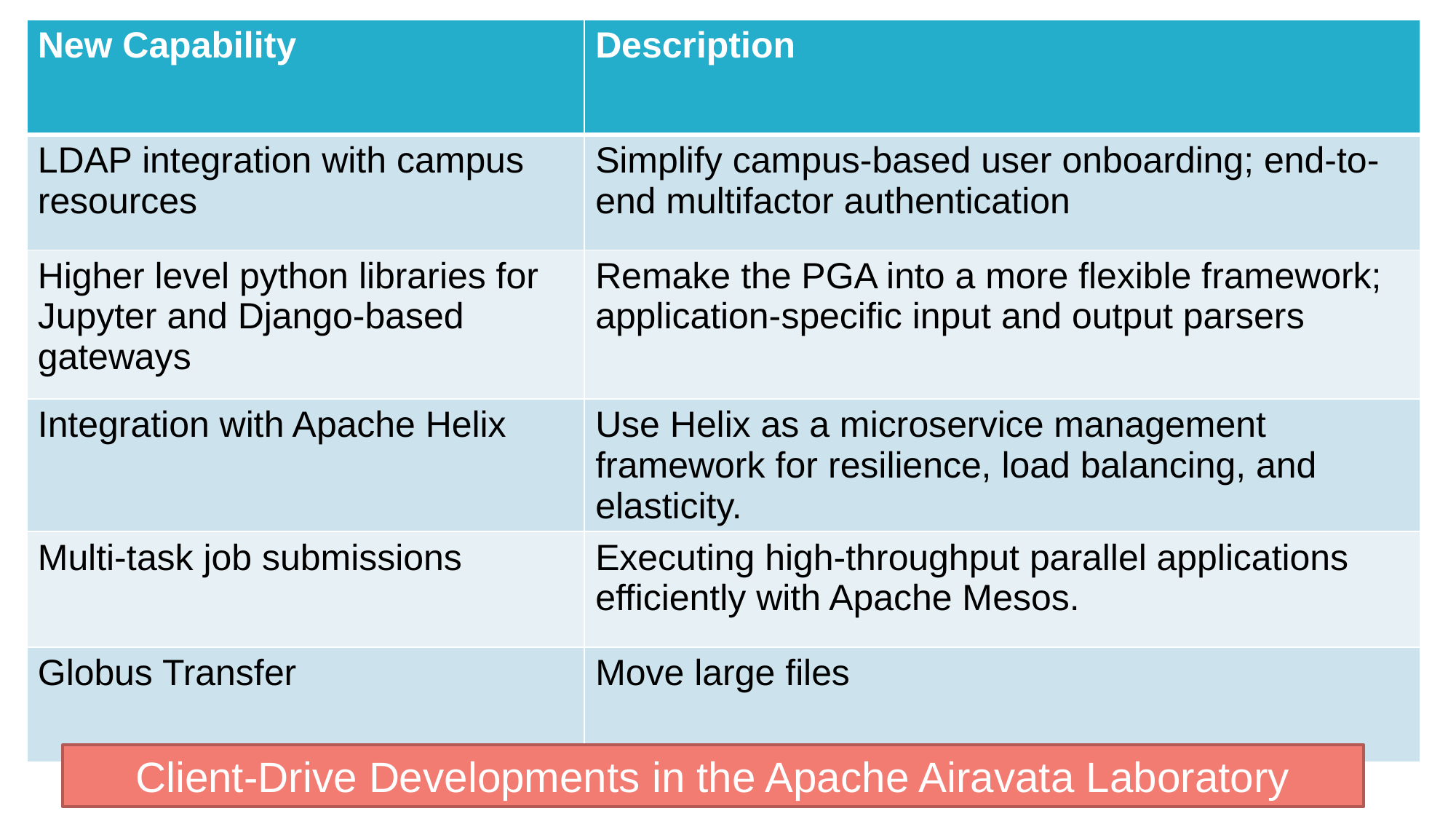

| New Capability | Description |
| --- | --- |
| LDAP integration with campus resources | Simplify campus-based user onboarding; end-to-end multifactor authentication |
| Higher level python libraries for Jupyter and Django-based gateways | Remake the PGA into a more flexible framework; application-specific input and output parsers |
| Integration with Apache Helix | Use Helix as a microservice management framework for resilience, load balancing, and elasticity. |
| Multi-task job submissions | Executing high-throughput parallel applications efficiently with Apache Mesos. |
| Globus Transfer | Move large files |
Client-Drive Developments in the Apache Airavata Laboratory